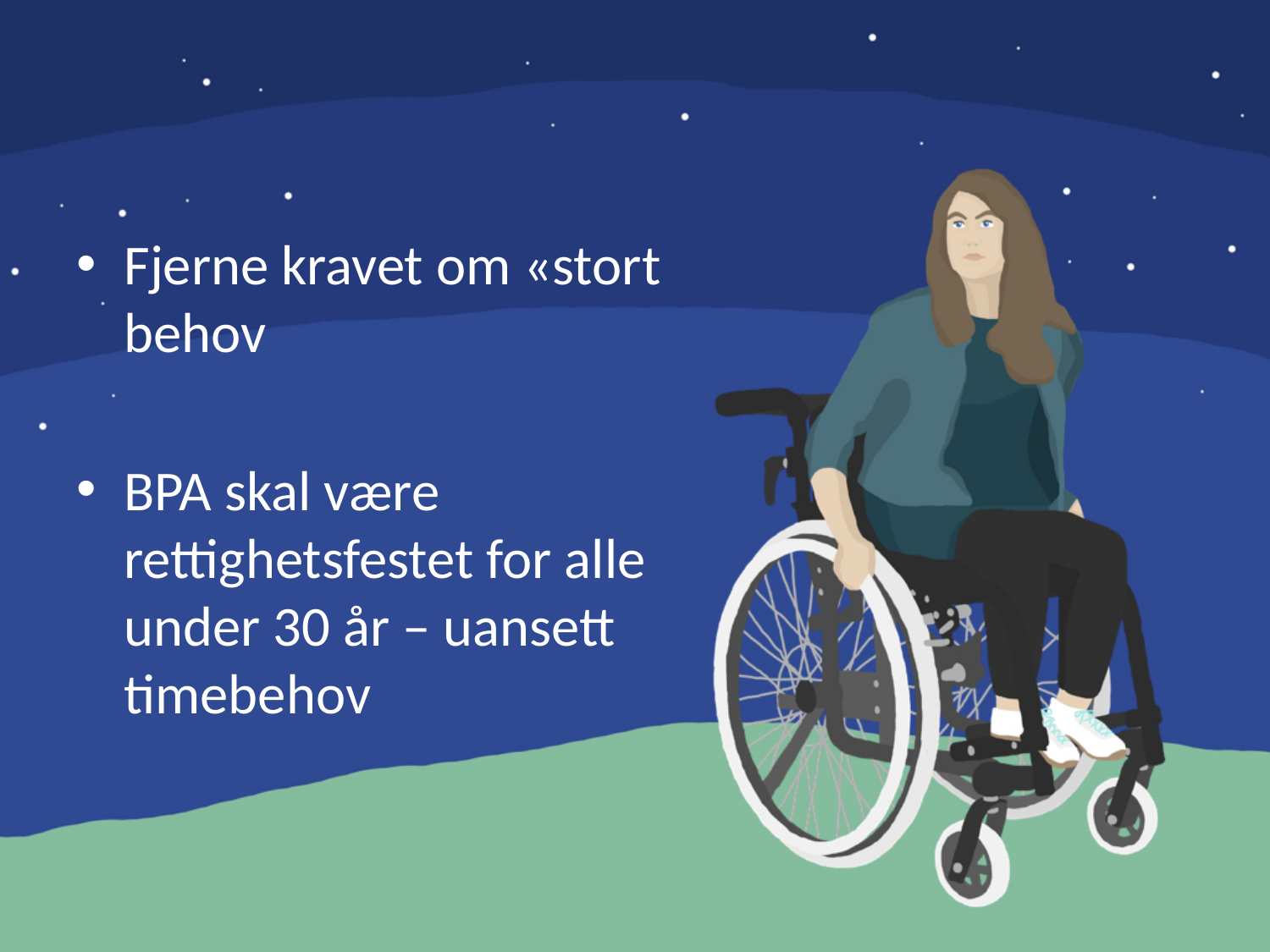

#
Fjerne kravet om «stort behov

BPA skal være rettighetsfestet for alle under 30 år – uansett timebehov